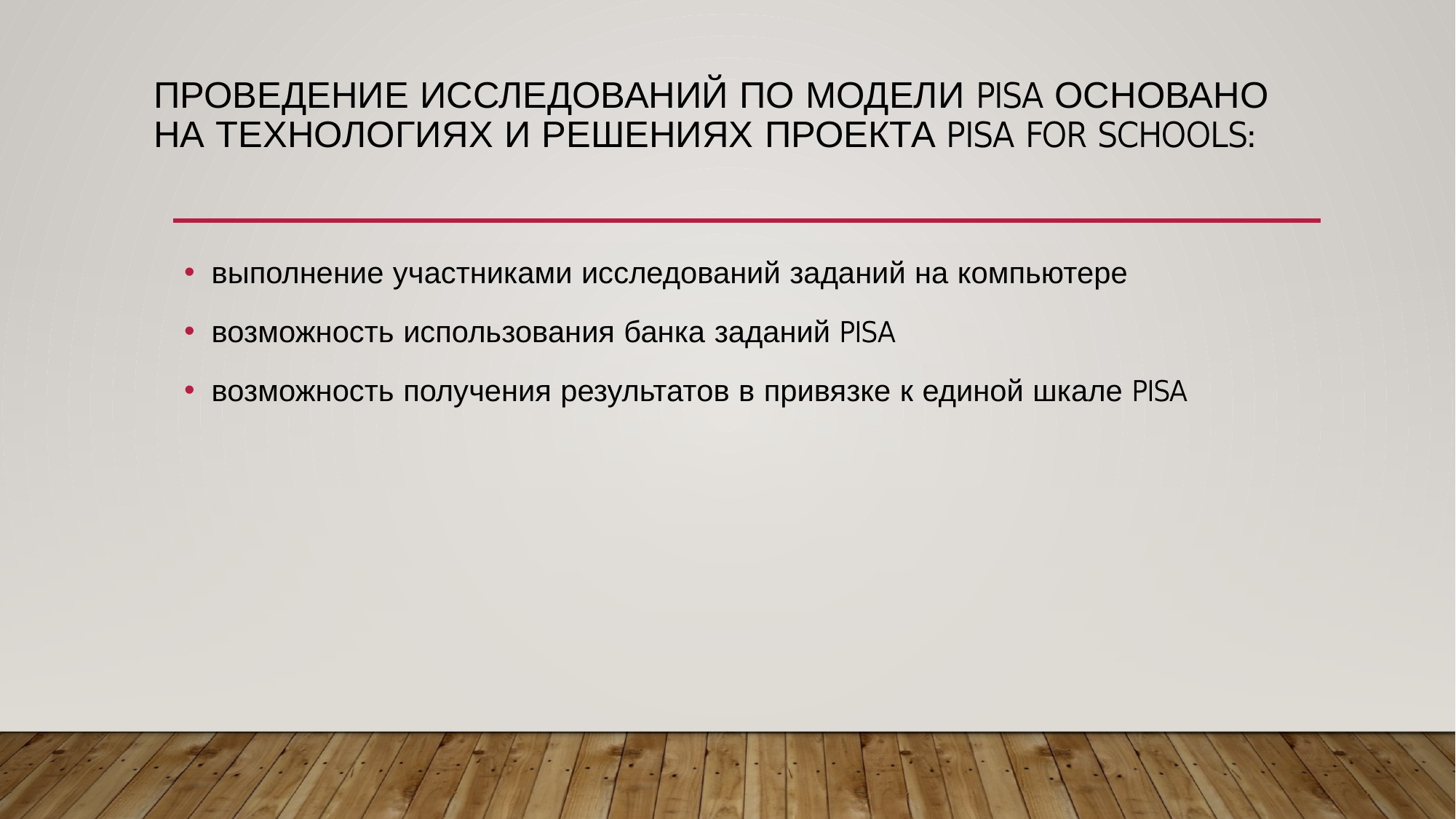

# Проведение исследований по модели PISA основано на технологиях и решениях проекта PISA For Schools:
выполнение участниками исследований заданий на компьютере
возможность использования банка заданий PISA
возможность получения результатов в привязке к единой шкале PISA